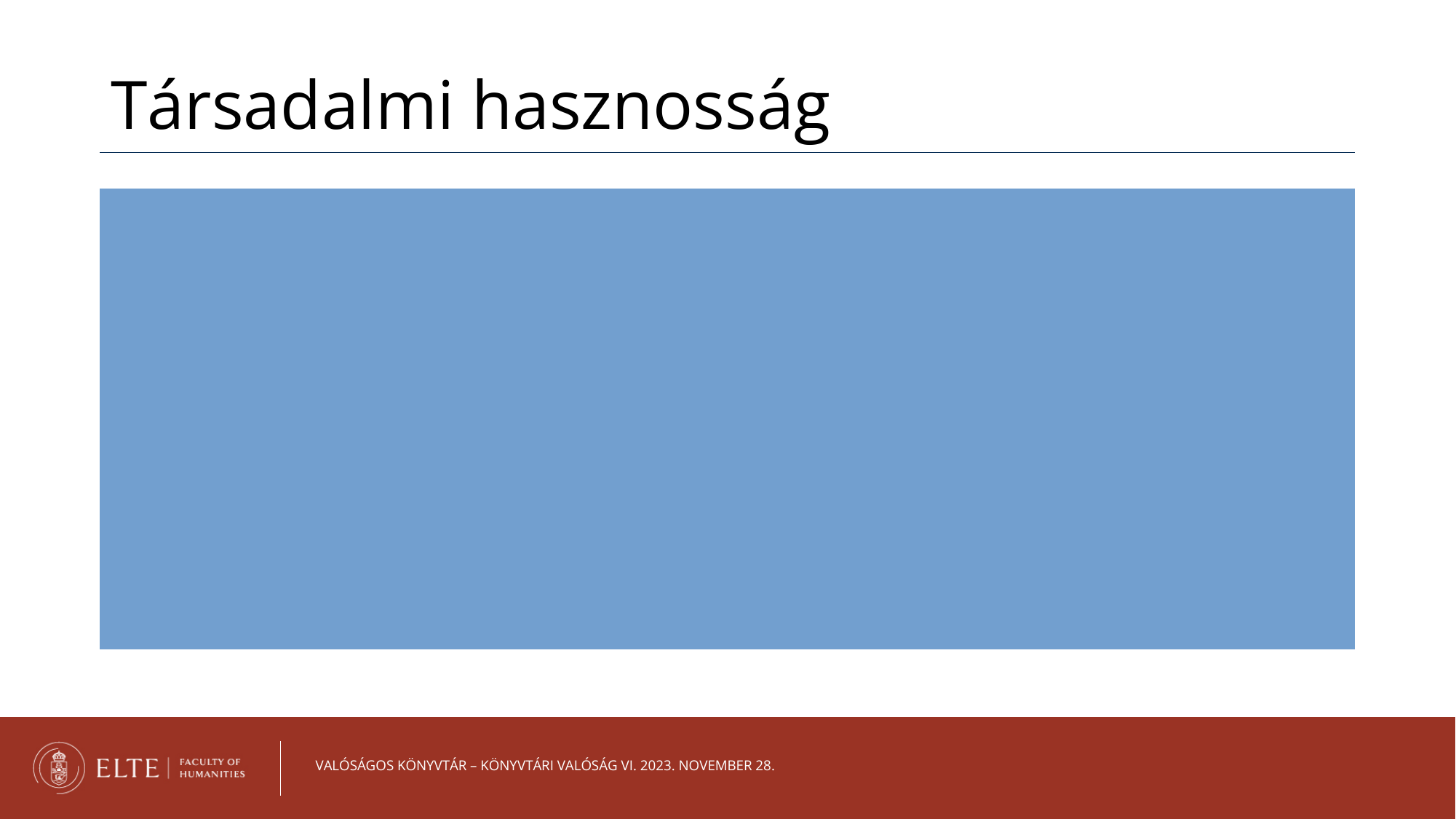

Társadalmi hasznosság
Mérés és értékelés – miért?
A hatás értékelése és bemutatása – kihívások és megoldások
Közösségközpontú logikai modell, mint mérési és értékelési keret, valamint a könyvtárak hatásának bemutatása

Valóságos könyvtár – könyvtári valóság VI. 2023. november 28.